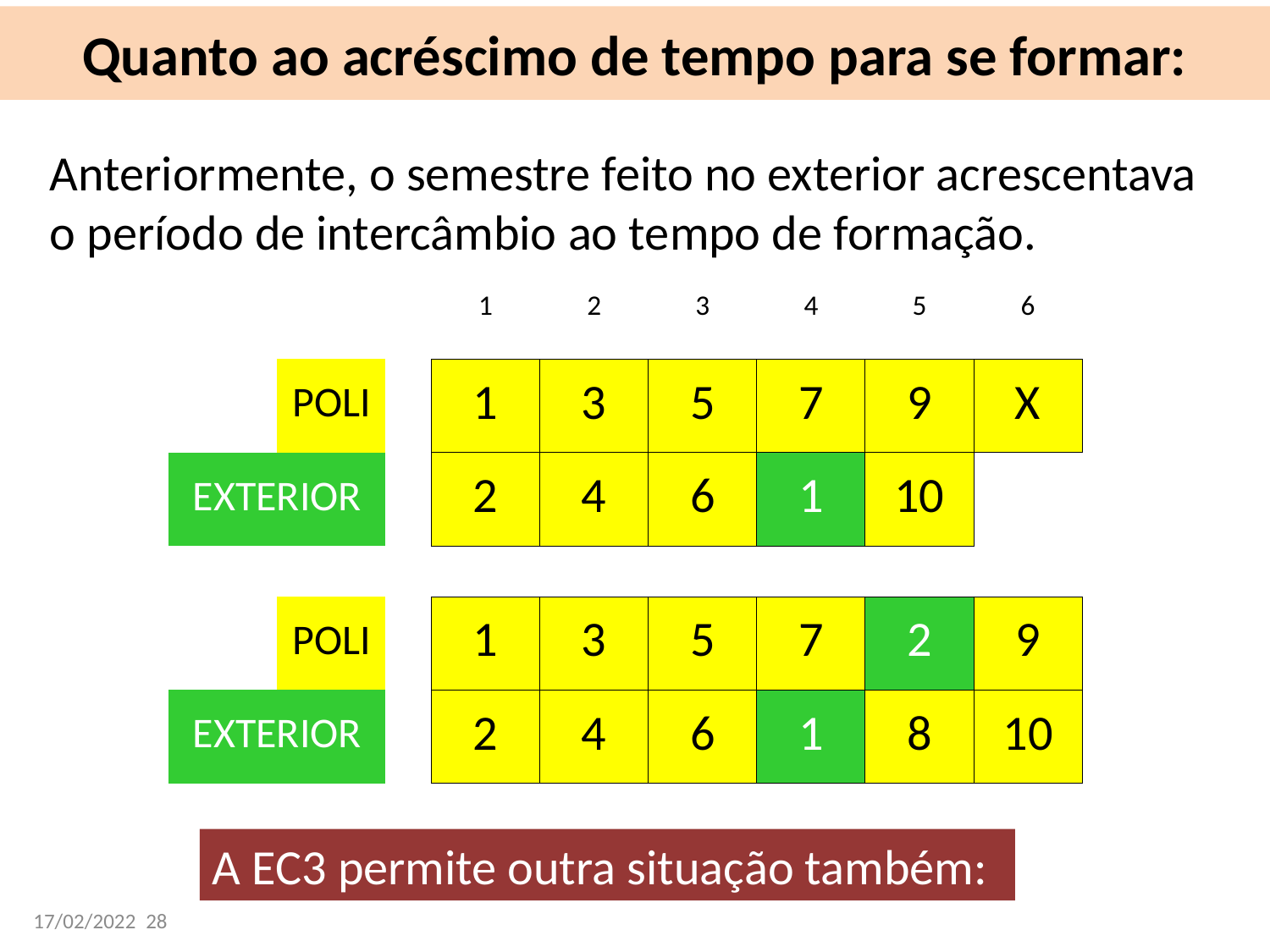

# Quanto ao acréscimo de tempo para se formar:
Anteriormente, o semestre feito no exterior acrescentava o período de intercâmbio ao tempo de formação.
|  |  |  | 1 | 2 | 3 | 4 | 5 | 6 |
| --- | --- | --- | --- | --- | --- | --- | --- | --- |
|  |  |  |  |  |  |  |  |  |
|  | POLI |  | 1 | 3 | 5 | 7 | 9 | X |
| EXTERIOR |  |  | 2 | 4 | 6 | 1 | 10 |  |
|  |  |  |  |  |  |  |  |  |
|  | POLI |  | 1 | 3 | 5 | 7 | 2 | 9 |
| EXTERIOR |  |  | 2 | 4 | 6 | 1 | 8 | 10 |
A EC3 permite outra situação também:
17/02/2022  28